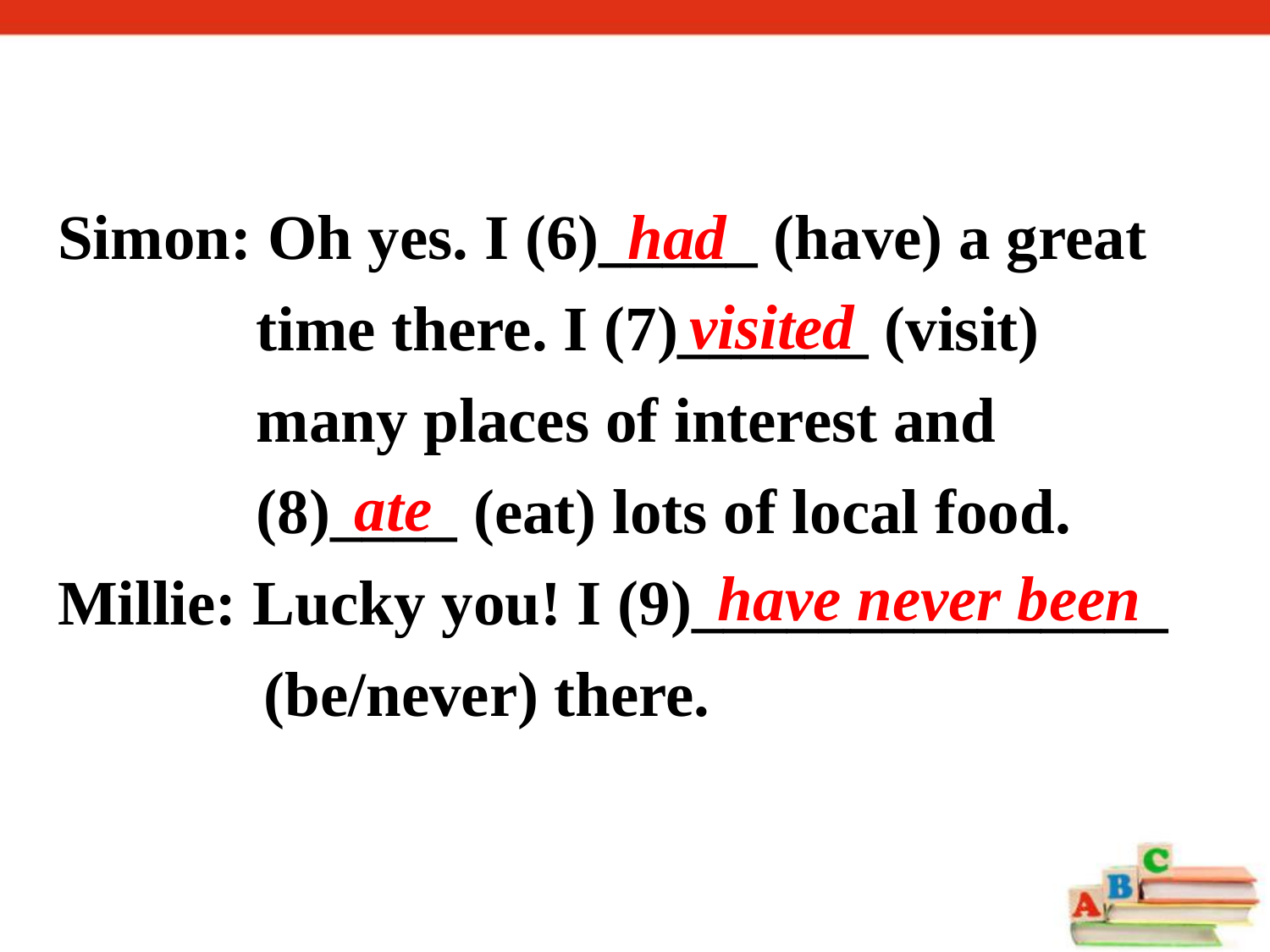

had
Simon: Oh yes. I (6)_____ (have) a great time there. I (7)______ (visit) many places of interest and (8)____ (eat) lots of local food.
Millie: Lucky you! I (9)_______________
             (be/never) there.
visited
ate
have never been